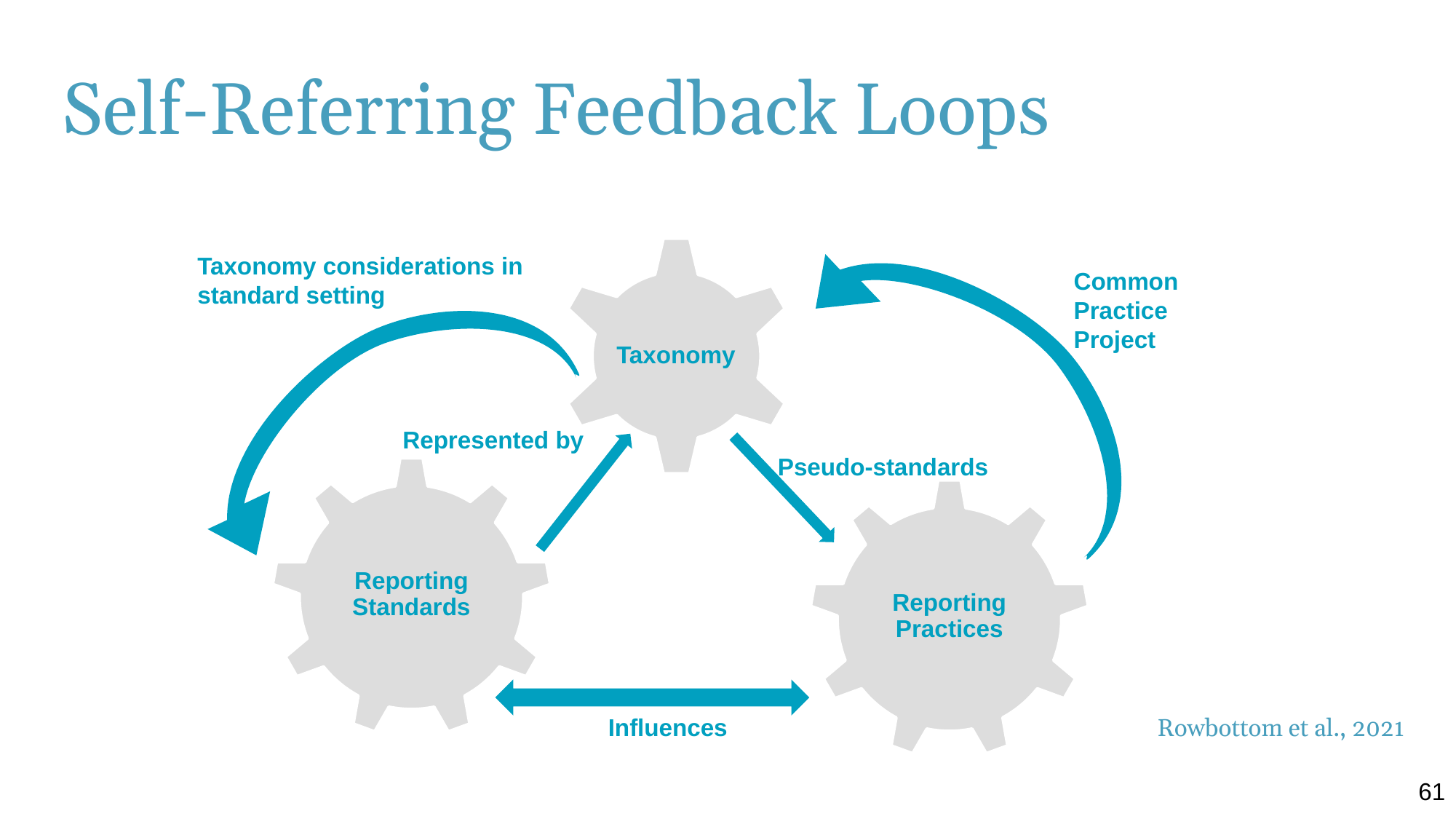

Self-Referring Feedback Loops

Taxonomy
Taxonomy considerations in standard setting
Common Practice Project

Represented by
Pseudo-standards

Reporting Standards

Reporting Practices

Influences
Rowbottom et al., 2021